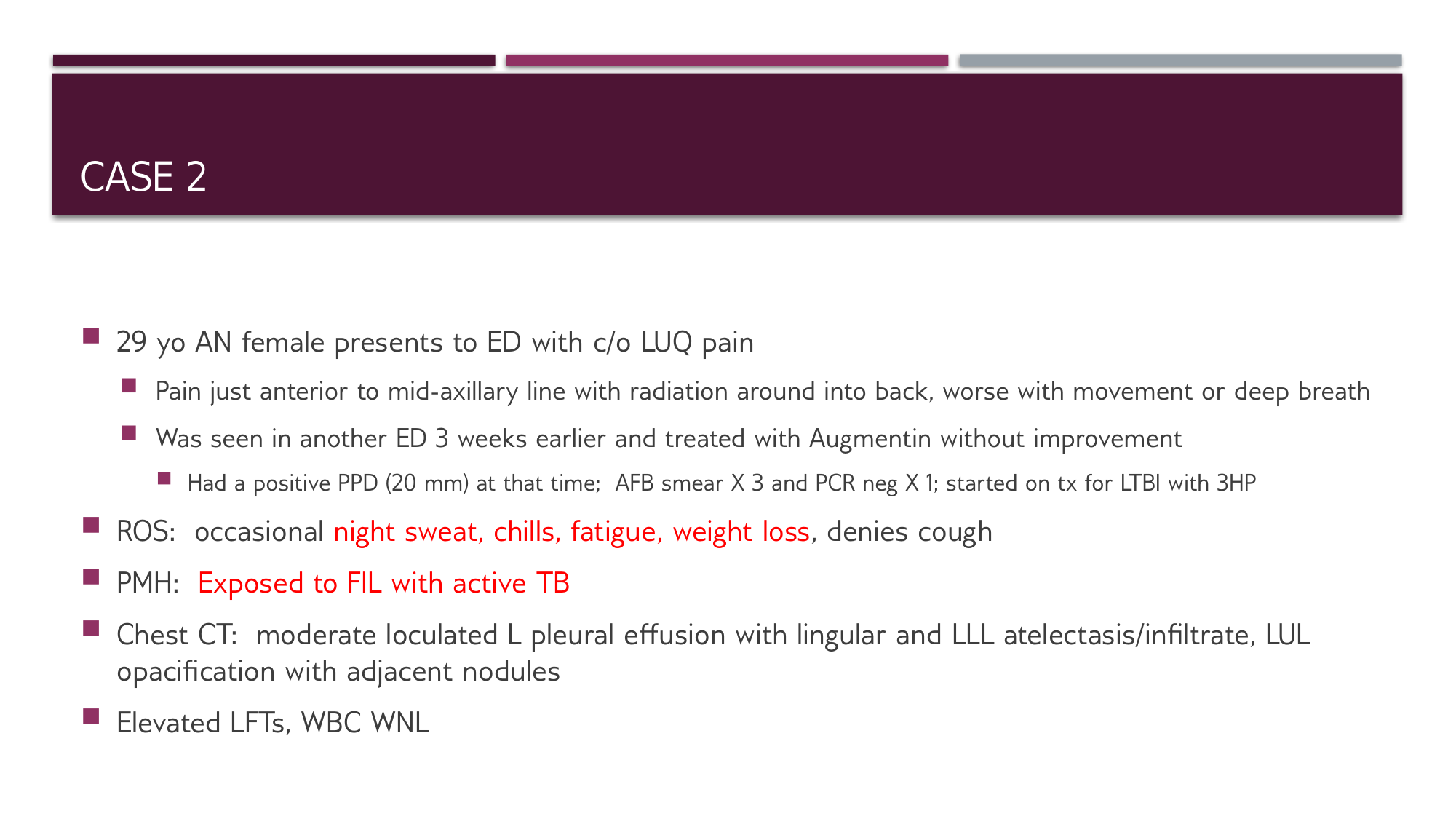

# Case 2
29 yo AN female presents to ED with c/o LUQ pain
Pain just anterior to mid-axillary line with radiation around into back, worse with movement or deep breath
Was seen in another ED 3 weeks earlier and treated with Augmentin without improvement
Had a positive PPD (20 mm) at that time;  AFB smear X 3 and PCR neg X 1; started on tx for LTBI with 3HP
ROS:  occasional night sweat, chills, fatigue, weight loss, denies cough
PMH:  Exposed to FIL with active TB
Chest CT:  moderate loculated L pleural effusion with lingular and LLL atelectasis/infiltrate, LUL opacification with adjacent nodules
Elevated LFTs, WBC WNL